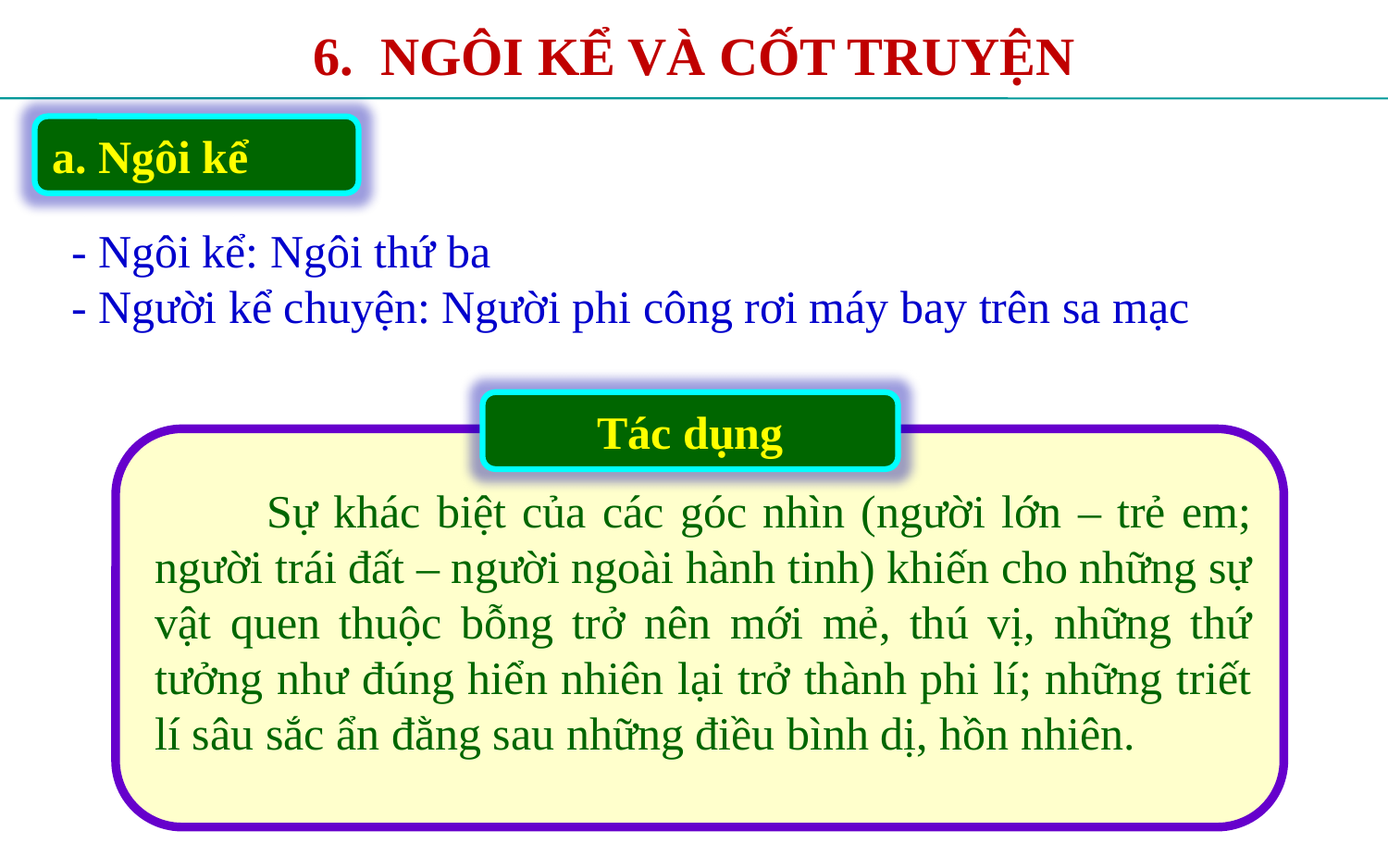

6.  NGÔI KỂ VÀ CỐT TRUYỆN

a. Ngôi kể
- Ngôi kể: Ngôi thứ ba
- Người kể chuyện: Người phi công rơi máy bay trên sa mạc
Tác dụng

       Sự khác biệt của các góc nhìn (người lớn – trẻ em; người trái đất – người ngoài hành tinh) khiến cho những sự vật quen thuộc bỗng trở nên mới mẻ, thú vị, những thứ tưởng như đúng hiển nhiên lại trở thành phi lí; những triết lí sâu sắc ẩn đằng sau những điều bình dị, hồn nhiên.